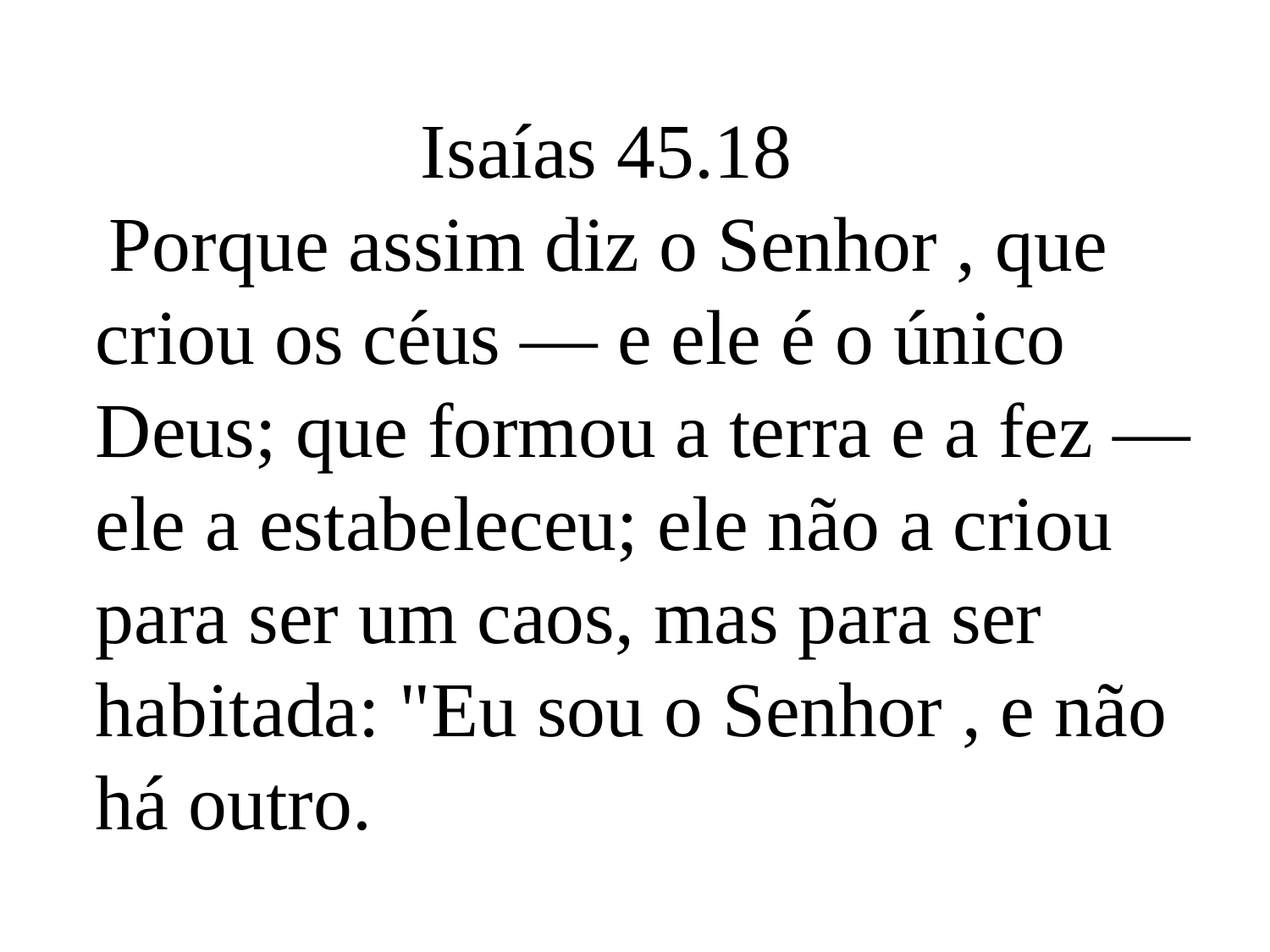

Isaías 45.18
      Porque assim diz o Senhor , que criou os céus — e ele é o único Deus; que formou a terra e a fez — ele a estabeleceu; ele não a criou para ser um caos, mas para ser habitada: "Eu sou o Senhor , e não há outro.